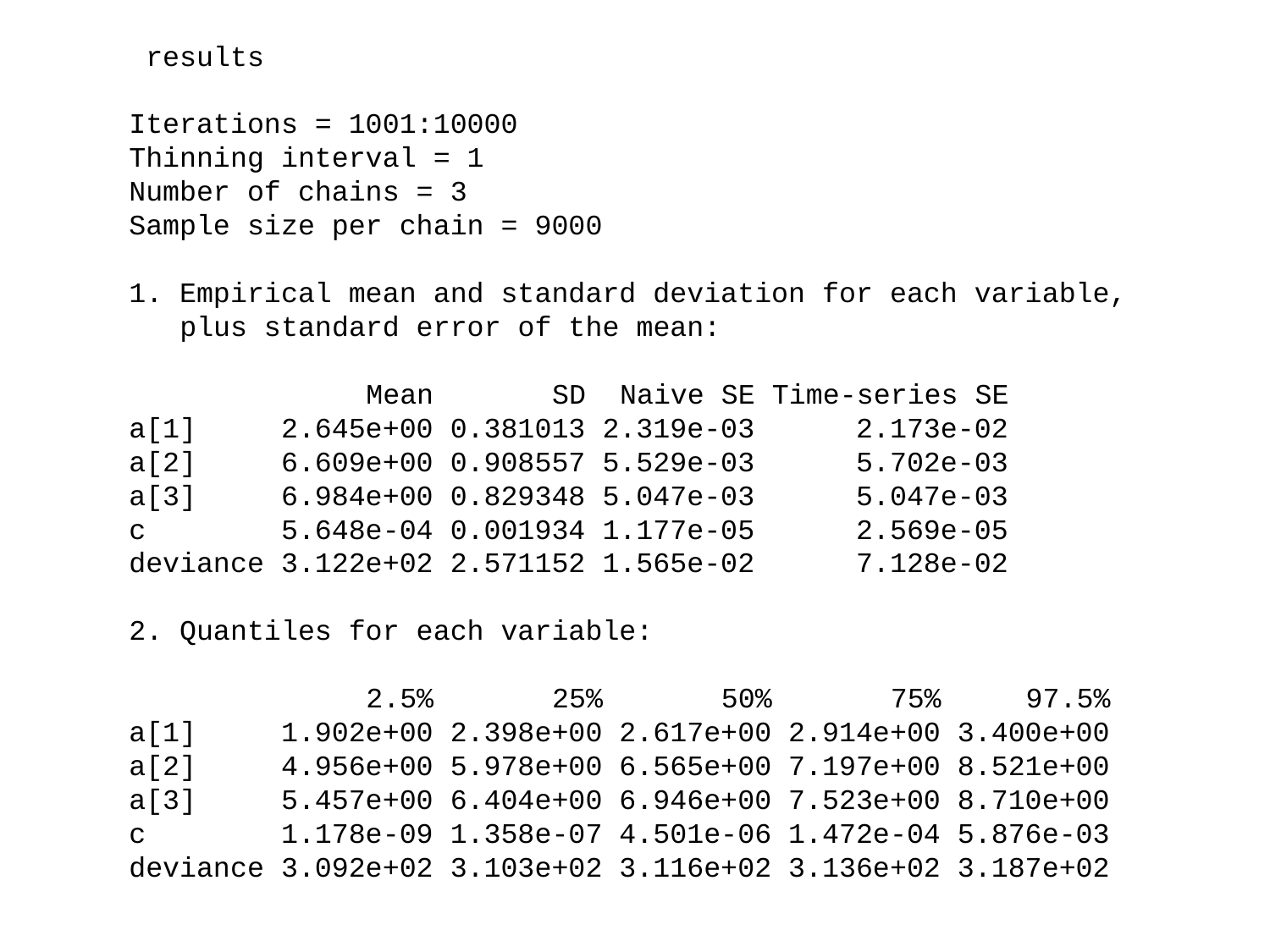

results

Iterations = 1001:10000
Thinning interval = 1
Number of chains = 3
Sample size per chain = 9000

1. Empirical mean and standard deviation for each variable,
   plus standard error of the mean:

              Mean       SD  Naive SE Time-series SE
a[1]     2.645e+00 0.381013 2.319e-03      2.173e-02
a[2]     6.609e+00 0.908557 5.529e-03      5.702e-03
a[3]     6.984e+00 0.829348 5.047e-03      5.047e-03
c        5.648e-04 0.001934 1.177e-05      2.569e-05
deviance 3.122e+02 2.571152 1.565e-02      7.128e-02

2. Quantiles for each variable:

              2.5%       25%       50%       75%     97.5%
a[1]     1.902e+00 2.398e+00 2.617e+00 2.914e+00 3.400e+00
a[2]     4.956e+00 5.978e+00 6.565e+00 7.197e+00 8.521e+00
a[3]     5.457e+00 6.404e+00 6.946e+00 7.523e+00 8.710e+00
c        1.178e-09 1.358e-07 4.501e-06 1.472e-04 5.876e-03
deviance 3.092e+02 3.103e+02 3.116e+02 3.136e+02 3.187e+02